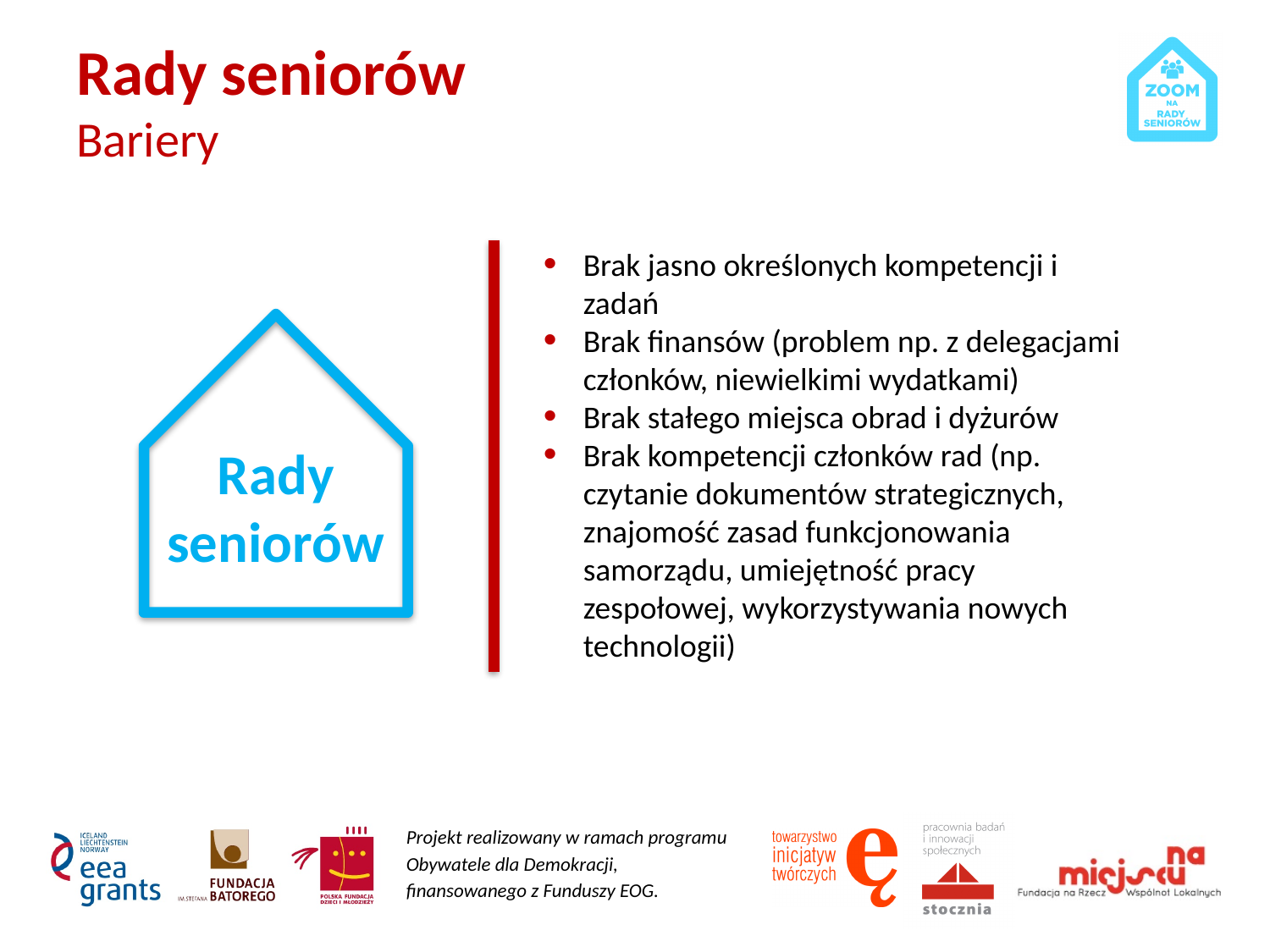

# Rady seniorów Bariery
Brak jasno określonych kompetencji i zadań
Brak finansów (problem np. z delegacjami członków, niewielkimi wydatkami)
Brak stałego miejsca obrad i dyżurów
Brak kompetencji członków rad (np. czytanie dokumentów strategicznych, znajomość zasad funkcjonowania samorządu, umiejętność pracy zespołowej, wykorzystywania nowych technologii)

Rady seniorów